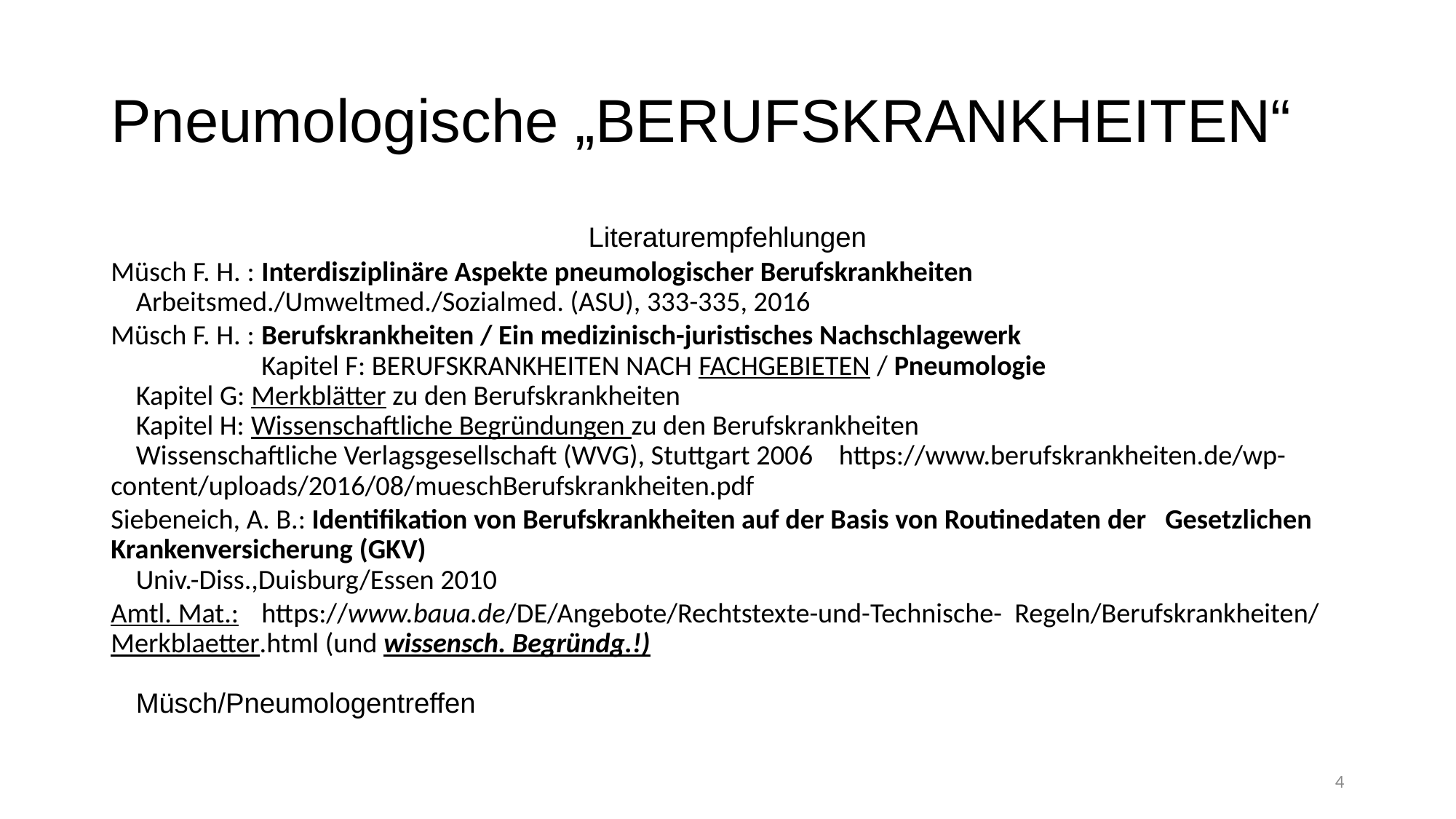

# Pneumologische „BERUFSKRANKHEITEN“
Literaturempfehlungen
Müsch F. H. : 	Interdisziplinäre Aspekte pneumologischer Berufskrankheiten
		Arbeitsmed./Umweltmed./Sozialmed. (ASU), 333-335, 2016
Müsch F. H. :	Berufskrankheiten / Ein medizinisch-juristisches Nachschlagewerk
                     	Kapitel F: BERUFSKRANKHEITEN NACH FACHGEBIETEN / Pneumologie
		Kapitel G: Merkblätter zu den Berufskrankheiten
		Kapitel H: Wissenschaftliche Begründungen zu den Berufskrankheiten                 
		Wissenschaftliche Verlagsgesellschaft (WVG), Stuttgart 2006 					https://www.berufskrankheiten.de/wp-							content/uploads/2016/08/mueschBerufskrankheiten.pdf
Siebeneich, A. B.:	Identifikation von Berufskrankheiten auf der Basis von Routinedaten der 			Gesetzlichen Krankenversicherung (GKV)
		Univ.-Diss.,Duisburg/Essen 2010
Amtl. Mat.:	https://www.baua.de/DE/Angebote/Rechtstexte-und-Technische-				Regeln/Berufskrankheiten/Merkblaetter.html (und wissensch. Begründg.!)
																		Müsch/Pneumologentreffen
4